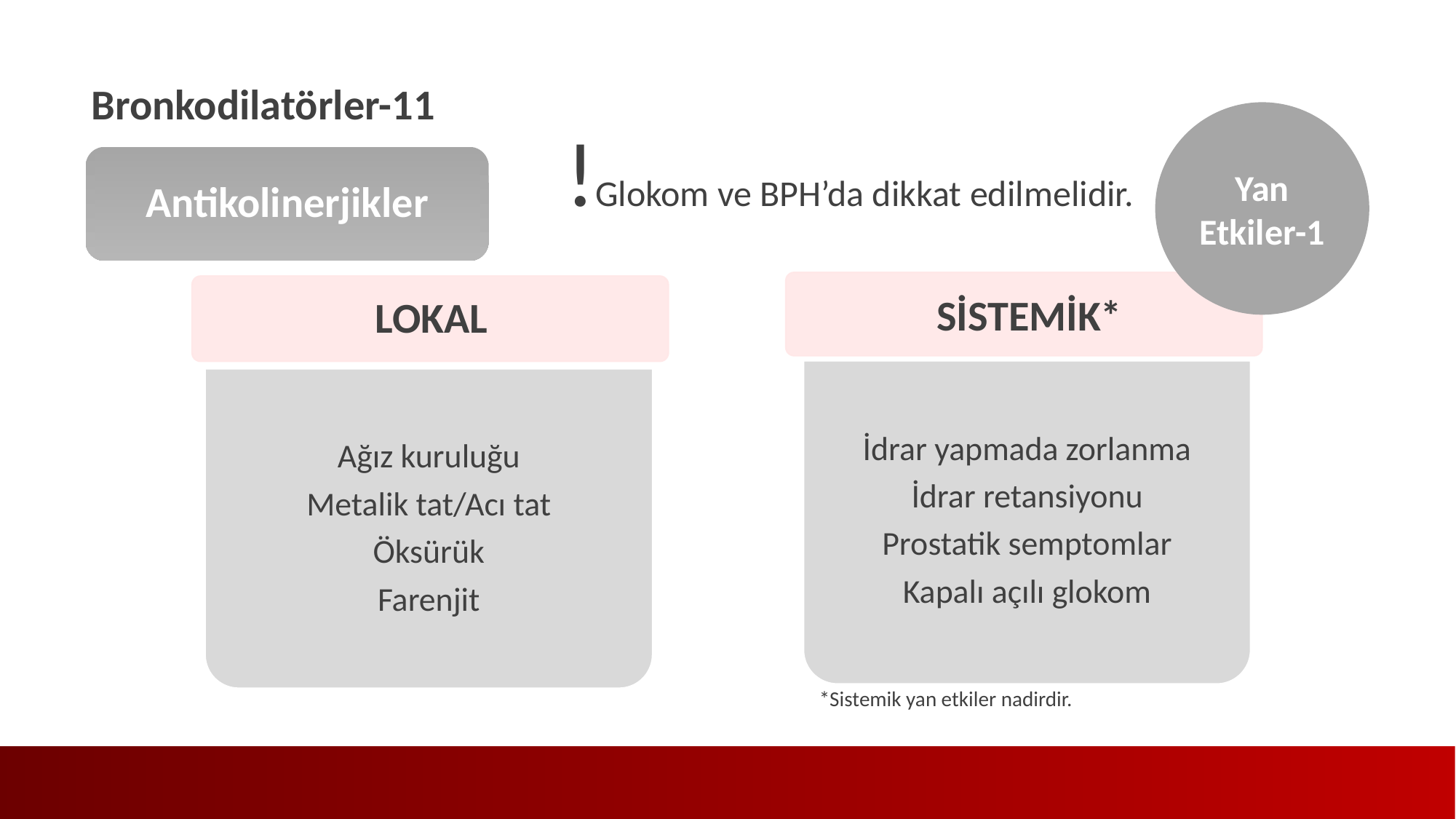

Bronkodilatörler-11
Yan Etkiler-1
!Glokom ve BPH’da dikkat edilmelidir.

Antikolinerjikler

Ağız kuruluğu
Metalik tat/Acı tat
Öksürük
Farenjit

İdrar yapmada zorlanma
İdrar retansiyonu
Prostatik semptomlar
Kapalı açılı glokom

SİSTEMİK*
LOKAL
*Sistemik yan etkiler nadirdir.